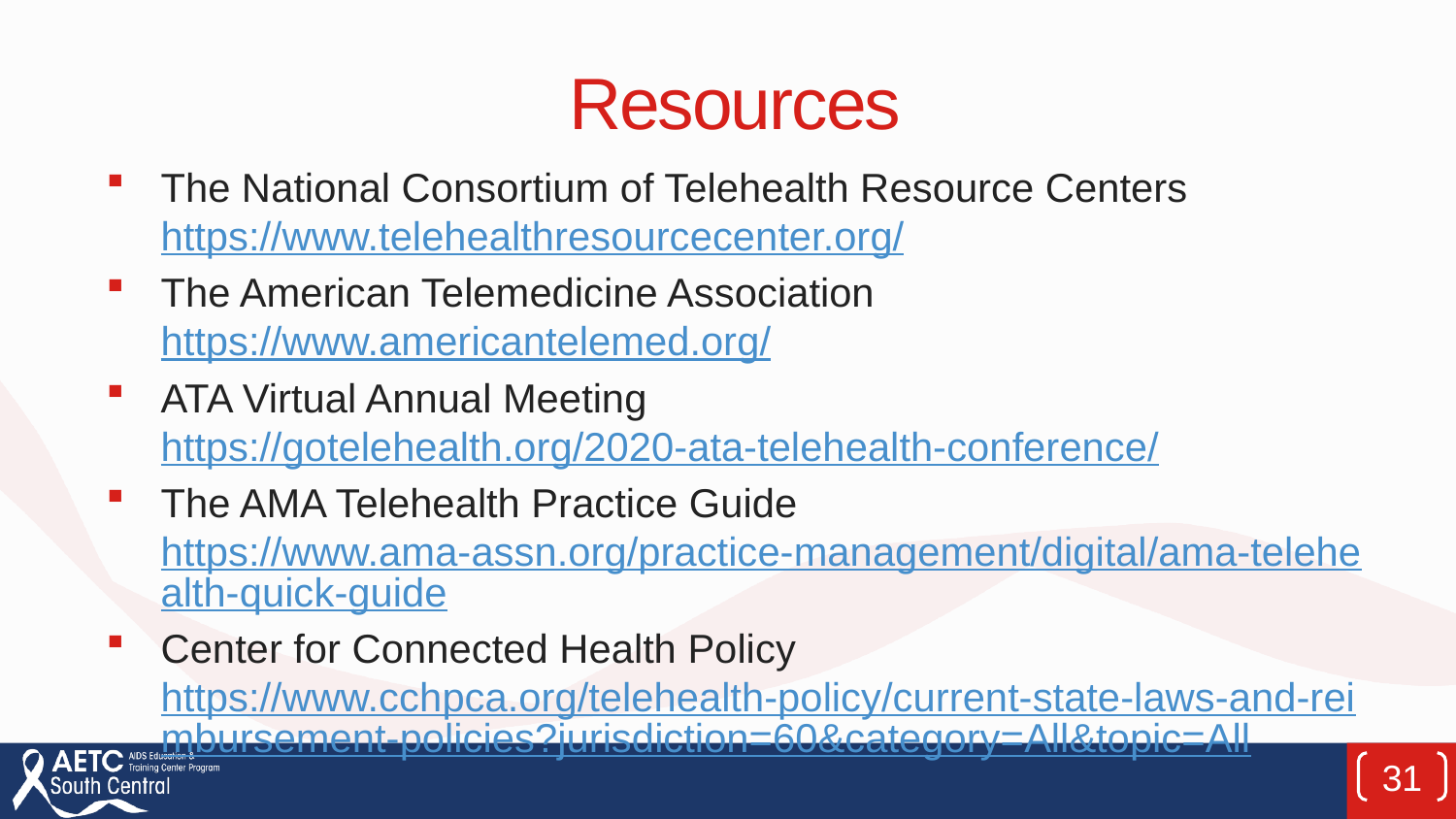

# Resources
The National Consortium of Telehealth Resource Centers https://www.telehealthresourcecenter.org/
The American Telemedicine Association https://www.americantelemed.org/
ATA Virtual Annual Meeting                                  https://gotelehealth.org/2020-ata-telehealth-conference/
The AMA Telehealth Practice Guide https://www.ama-assn.org/practice-management/digital/ama-telehealth-quick-guide
Center for Connected Health Policy  https://www.cchpca.org/telehealth-policy/current-state-laws-and-reimbursement-policies?jurisdiction=60&category=All&topic=All

31